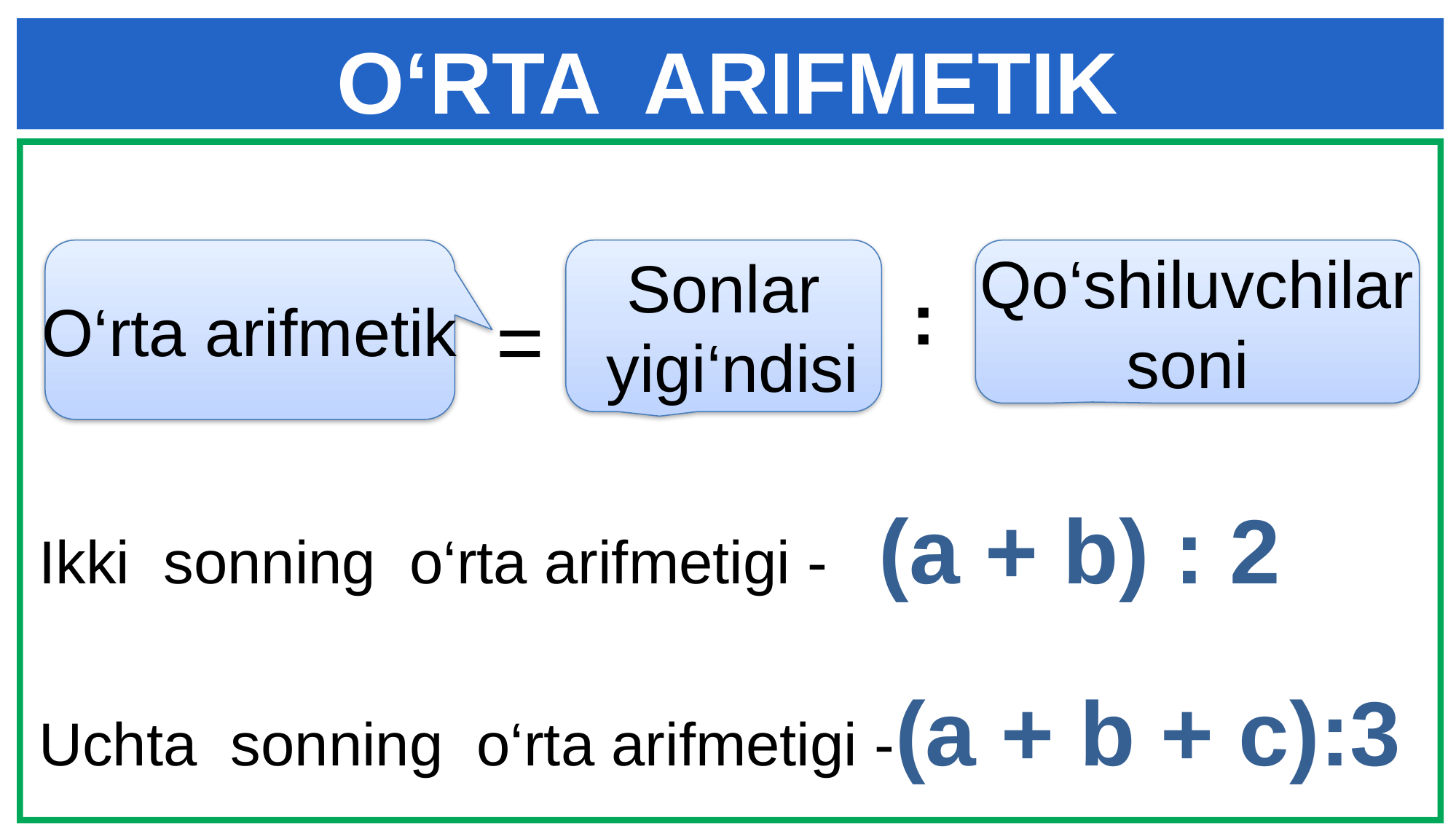

# O‘RTA  ARIFMETIK
O‘rta arifmetik
Sonlar
 yigi‘ndisi
 Qo‘shiluvchilar
soni
:
=
 Ikki  sonning  o‘rta arifmetigi -   (a + b) : 2

 Uchta  sonning  o‘rta arifmetigi -(a + b + c):3